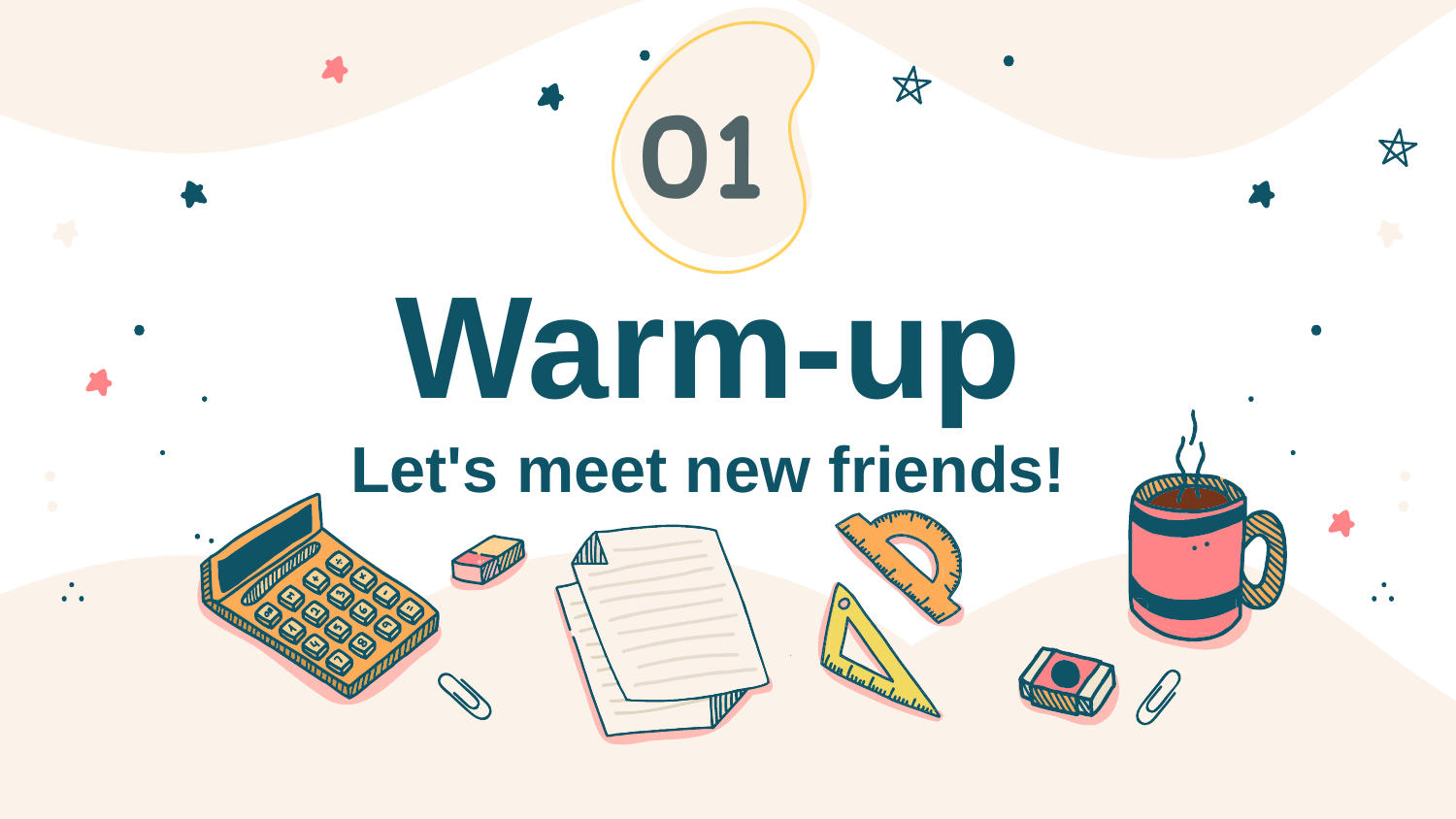

01
# Warm-up Let's meet new friends!